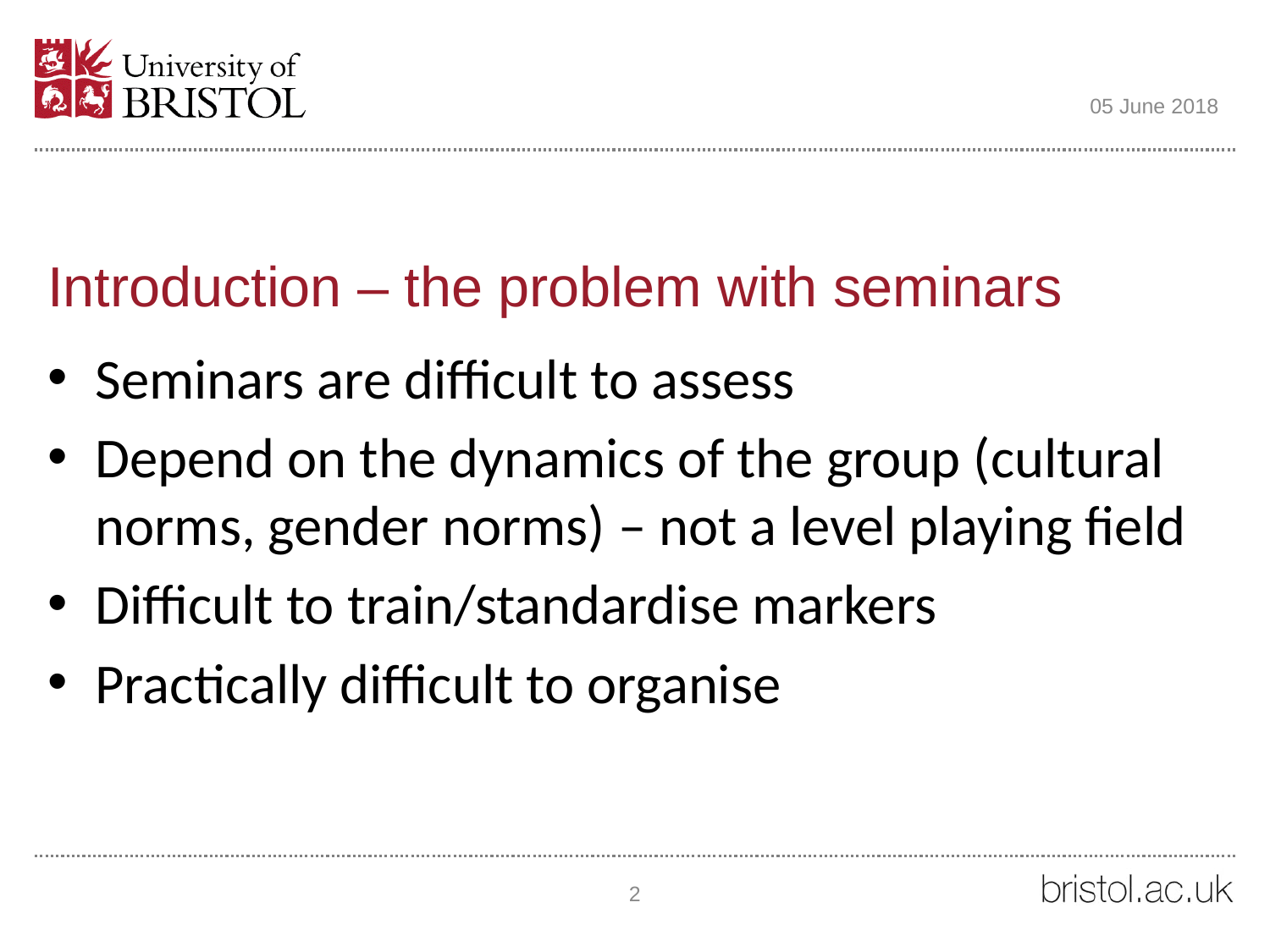

05 June 2018
# Introduction – the problem with seminars
Seminars are difficult to assess
Depend on the dynamics of the group (cultural norms, gender norms) – not a level playing field
Difficult to train/standardise markers
Practically difficult to organise

2